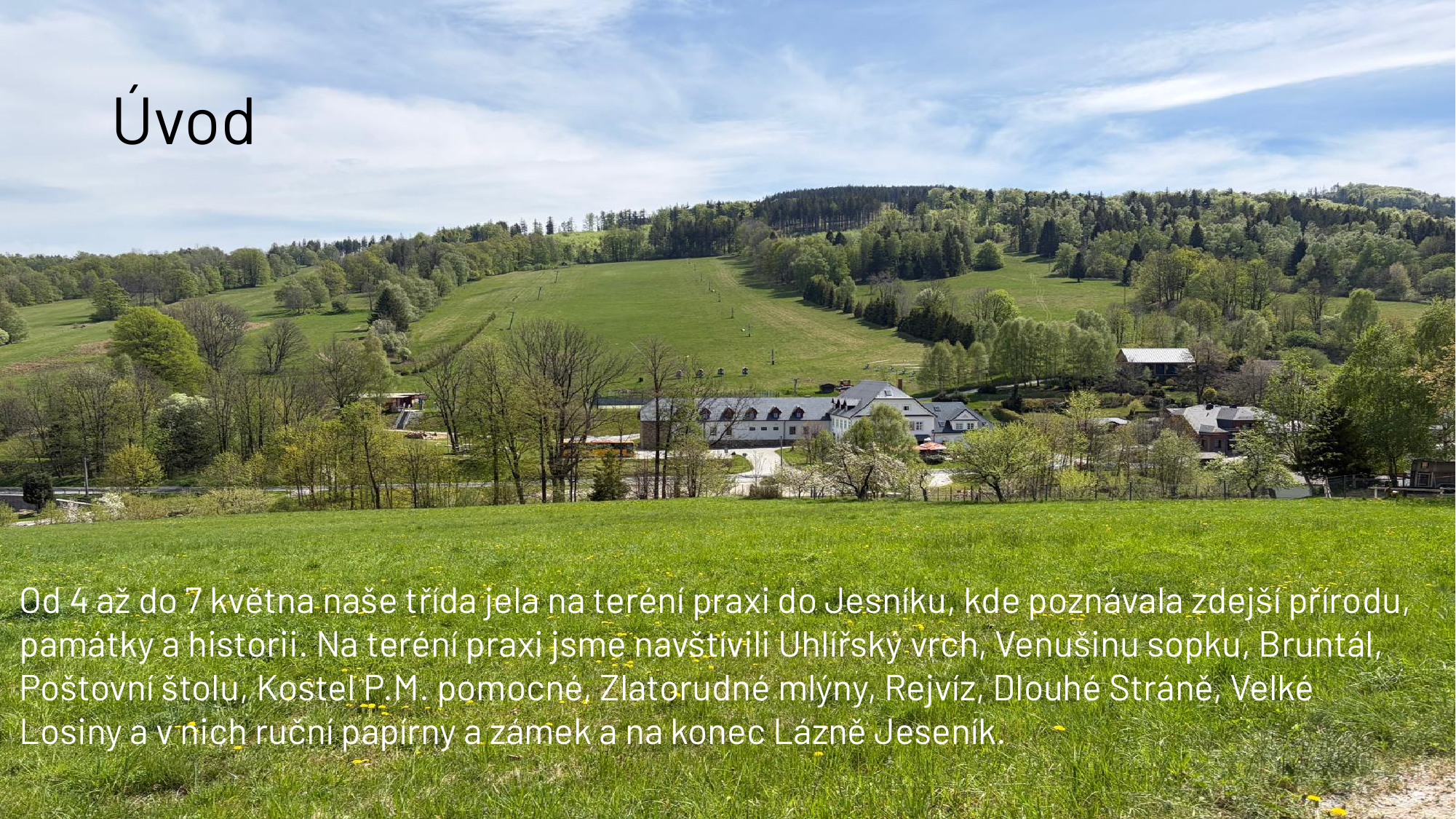

# Úvod
Od 4 až do 7 května naše třída jela na teréní praxi do Jesníku, kde poznávala zdejší přírodu, památky a historii. Na teréní praxi jsme navštívili Uhlířský vrch, Venušinu sopku, Bruntál, Poštovní štolu, Kostel P.M. pomocné, Zlatorudné mlýny, Rejvíz, Dlouhé Stráně, Velké Losiny a v nich ruční papírny a zámek a na konec Lázně Jeseník.